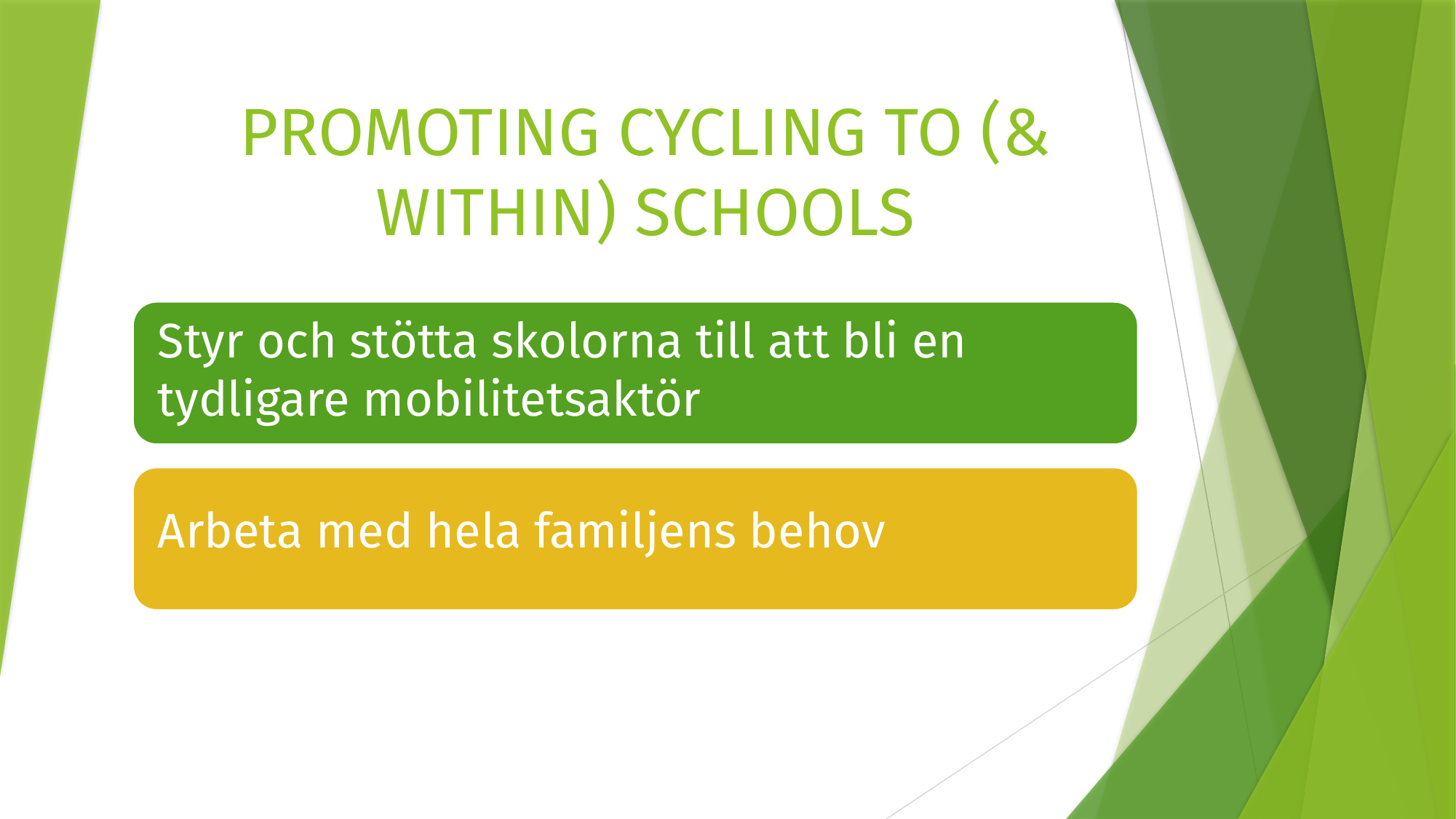

# PROMOTING CYCLING TO (& WITHIN) SCHOOLS

Styr och stötta skolorna till att bli en tydligare mobilitetsaktör

Arbeta med hela familjens behov